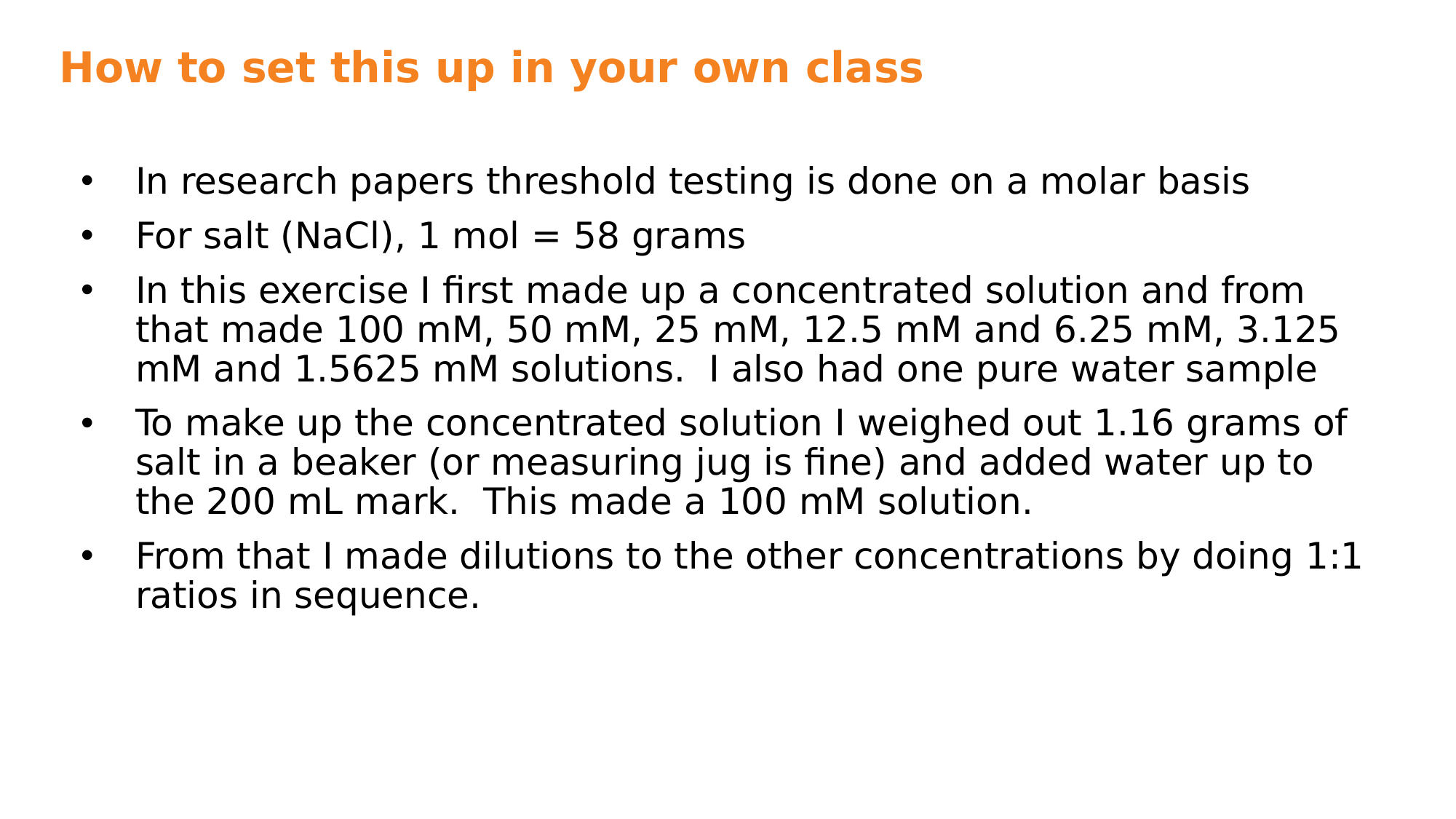

How to set this up in your own class
In research papers threshold testing is done on a molar basis
For salt (NaCl), 1 mol = 58 grams
In this exercise I first made up a concentrated solution and from that made 100 mM, 50 mM, 25 mM, 12.5 mM and 6.25 mM, 3.125 mM and 1.5625 mM solutions.  I also had one pure water sample
To make up the concentrated solution I weighed out 1.16 grams of salt in a beaker (or measuring jug is fine) and added water up to the 200 mL mark.  This made a 100 mM solution.
From that I made dilutions to the other concentrations by doing 1:1 ratios in sequence.